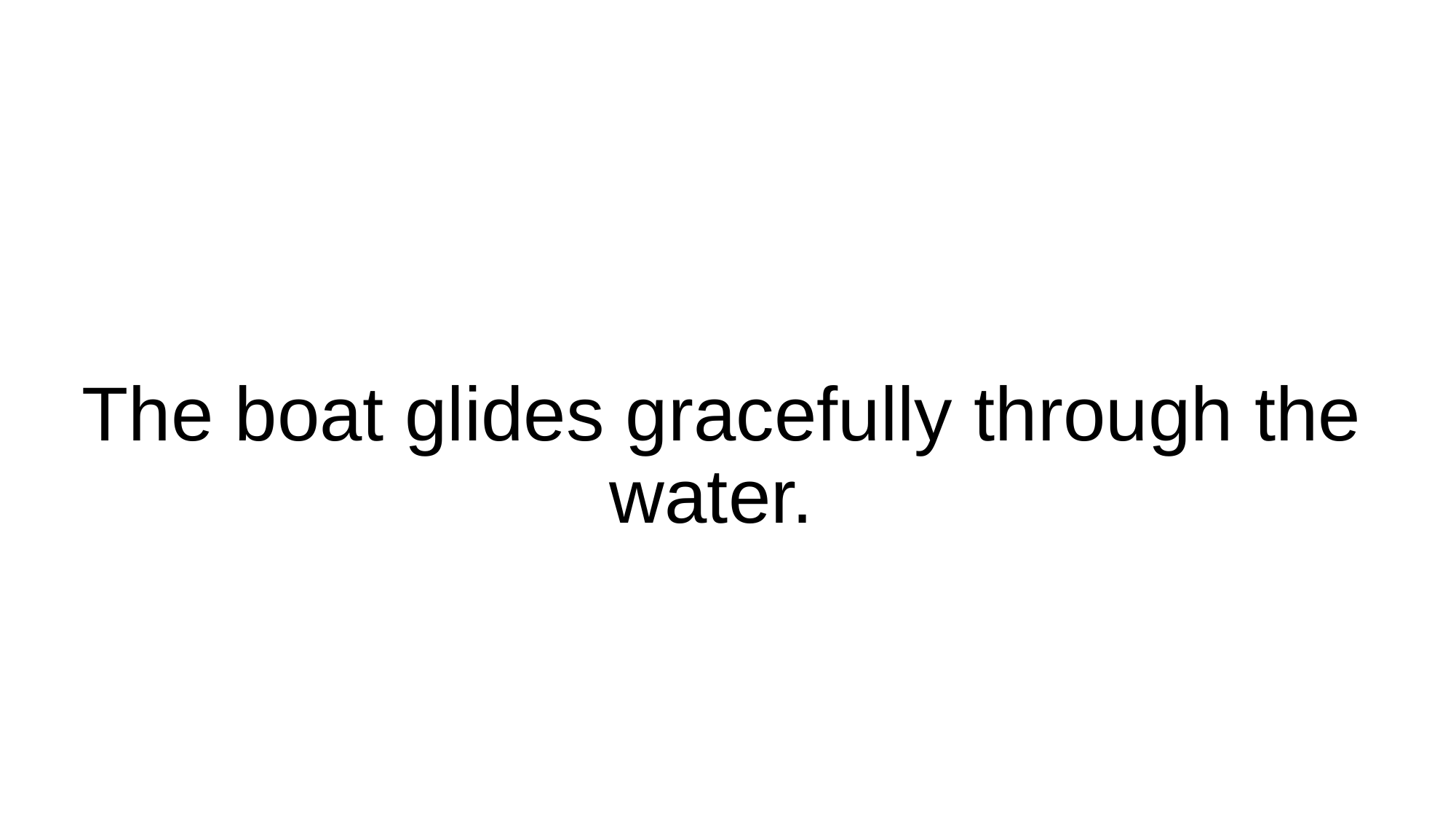

# The boat glides gracefully through the water.